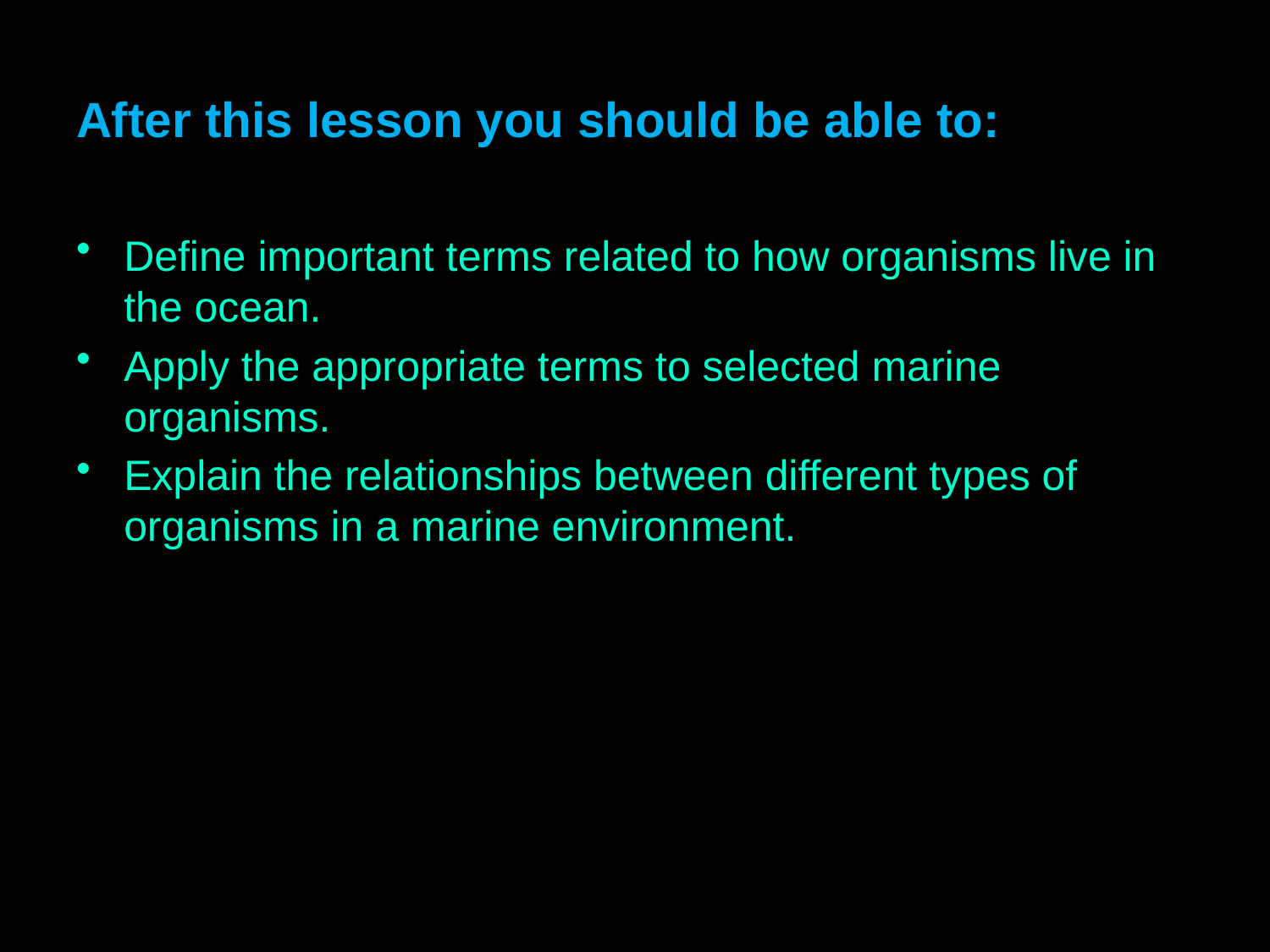

# After this lesson you should be able to:
Define important terms related to how organisms live in the ocean.
Apply the appropriate terms to selected marine organisms.
Explain the relationships between different types of organisms in a marine environment.